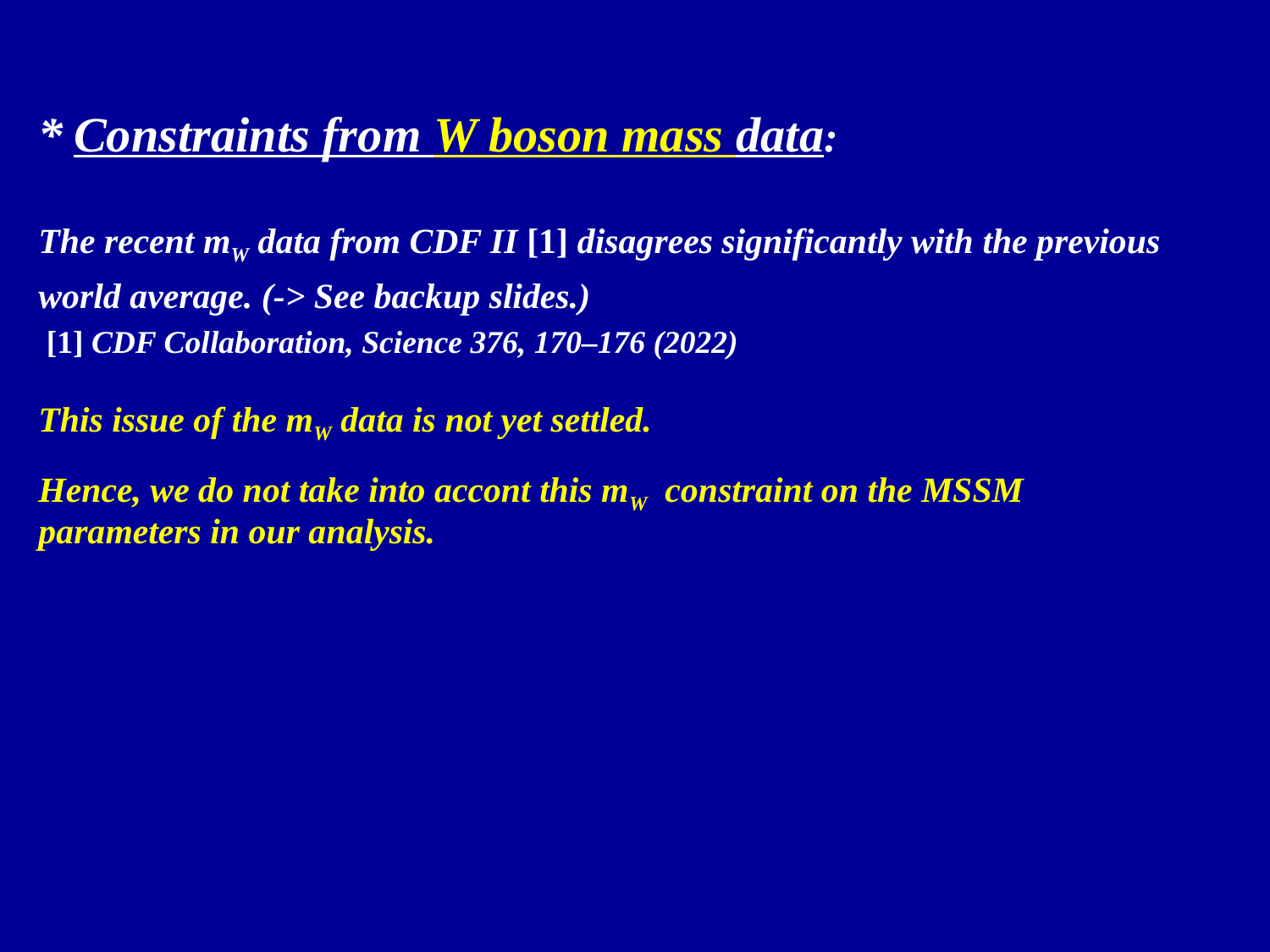

* Constraints from W boson mass data:

The recent mW data from CDF II [1] disagrees significantly with the previous
world average. (-> See backup slides.)
 [1] CDF Collaboration, Science 376, 170–176 (2022)

This issue of the mW data is not yet settled.

Hence, we do not take into accont this mW  constraint on the MSSM
parameters in our analysis.